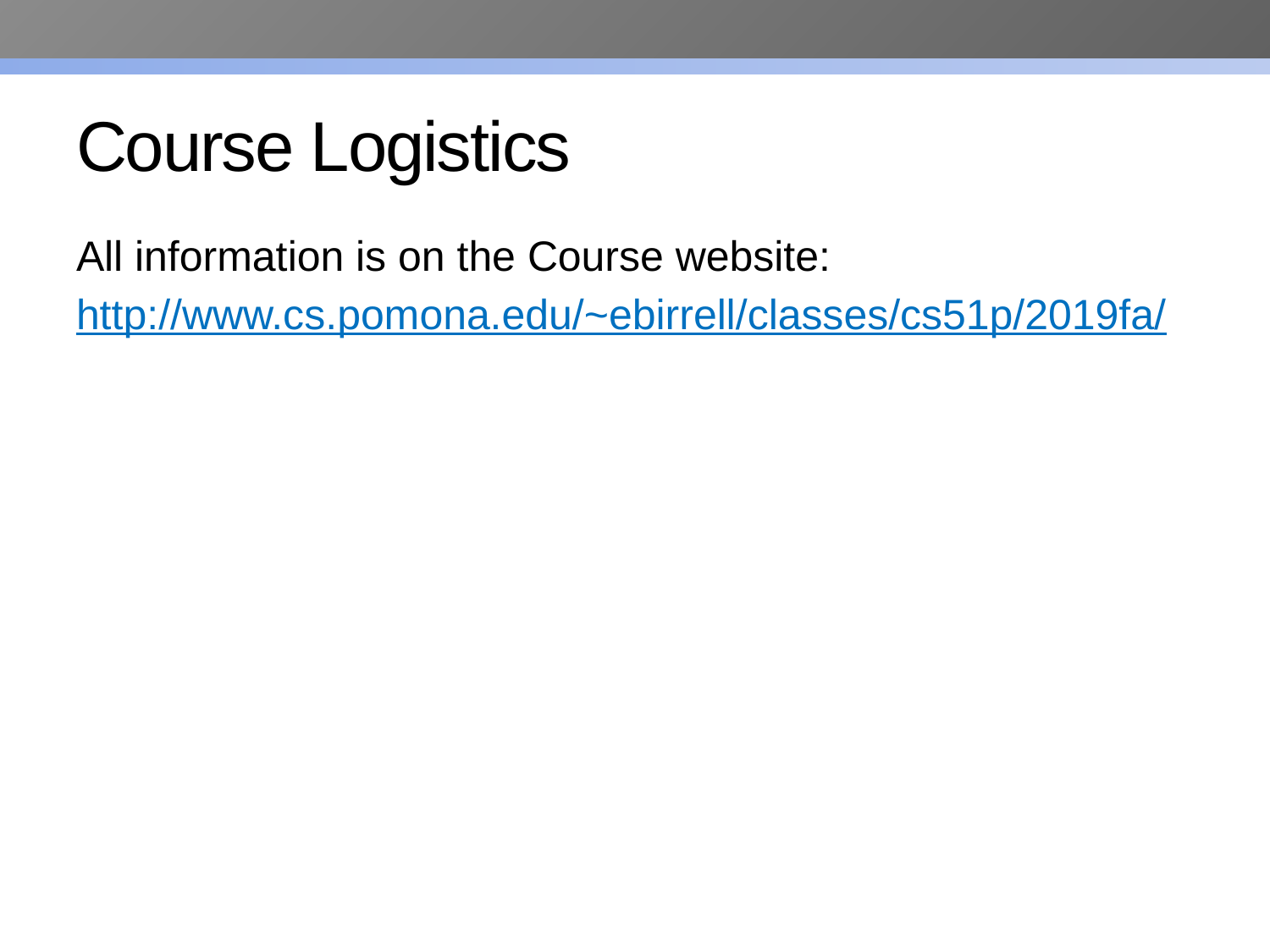

# Course Logistics
All information is on the Course website:
http://www.cs.pomona.edu/~ebirrell/classes/cs51p/2019fa/